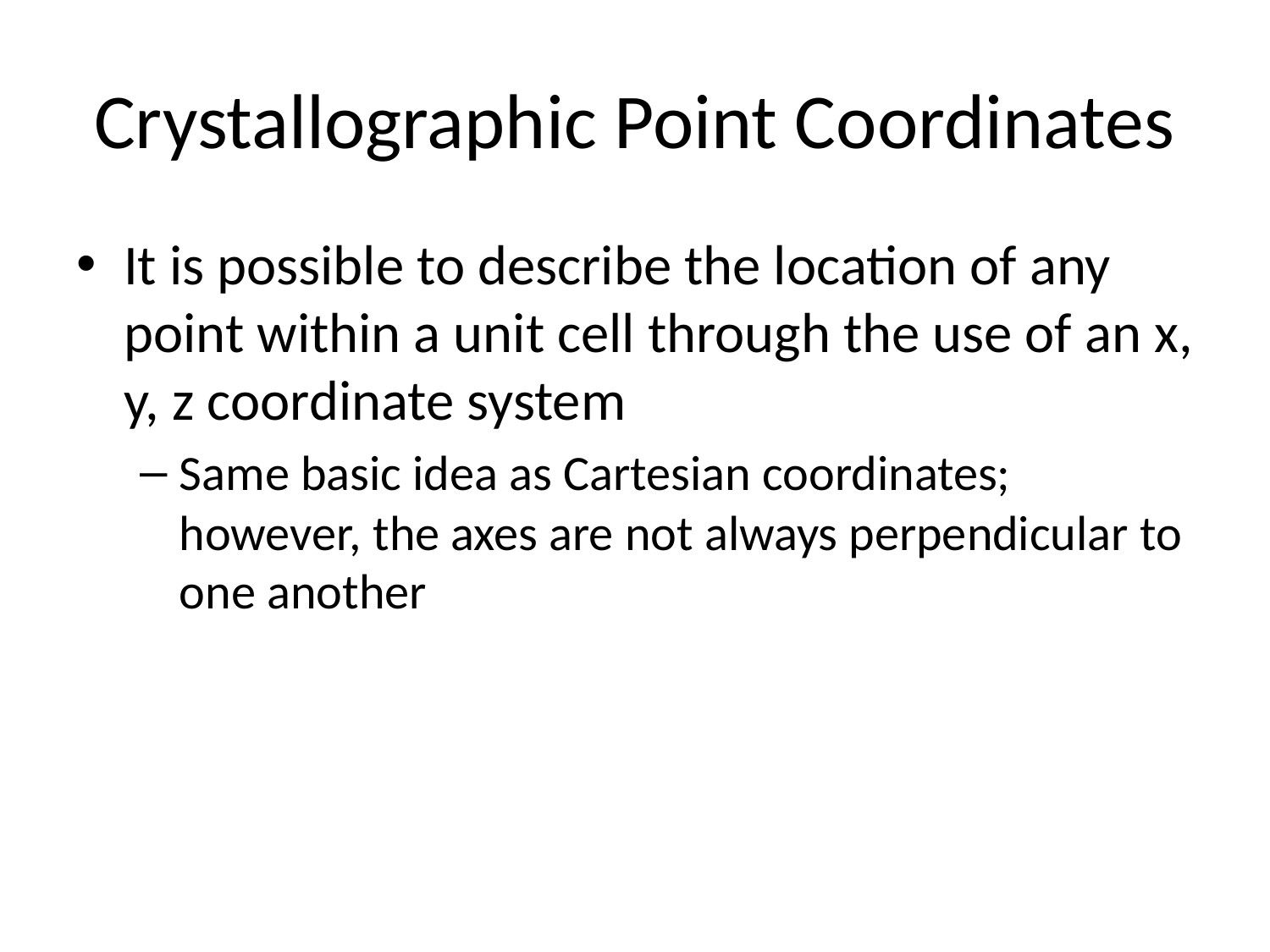

# Crystallographic Point Coordinates
It is possible to describe the location of any point within a unit cell through the use of an x, y, z coordinate system
Same basic idea as Cartesian coordinates; however, the axes are not always perpendicular to one another